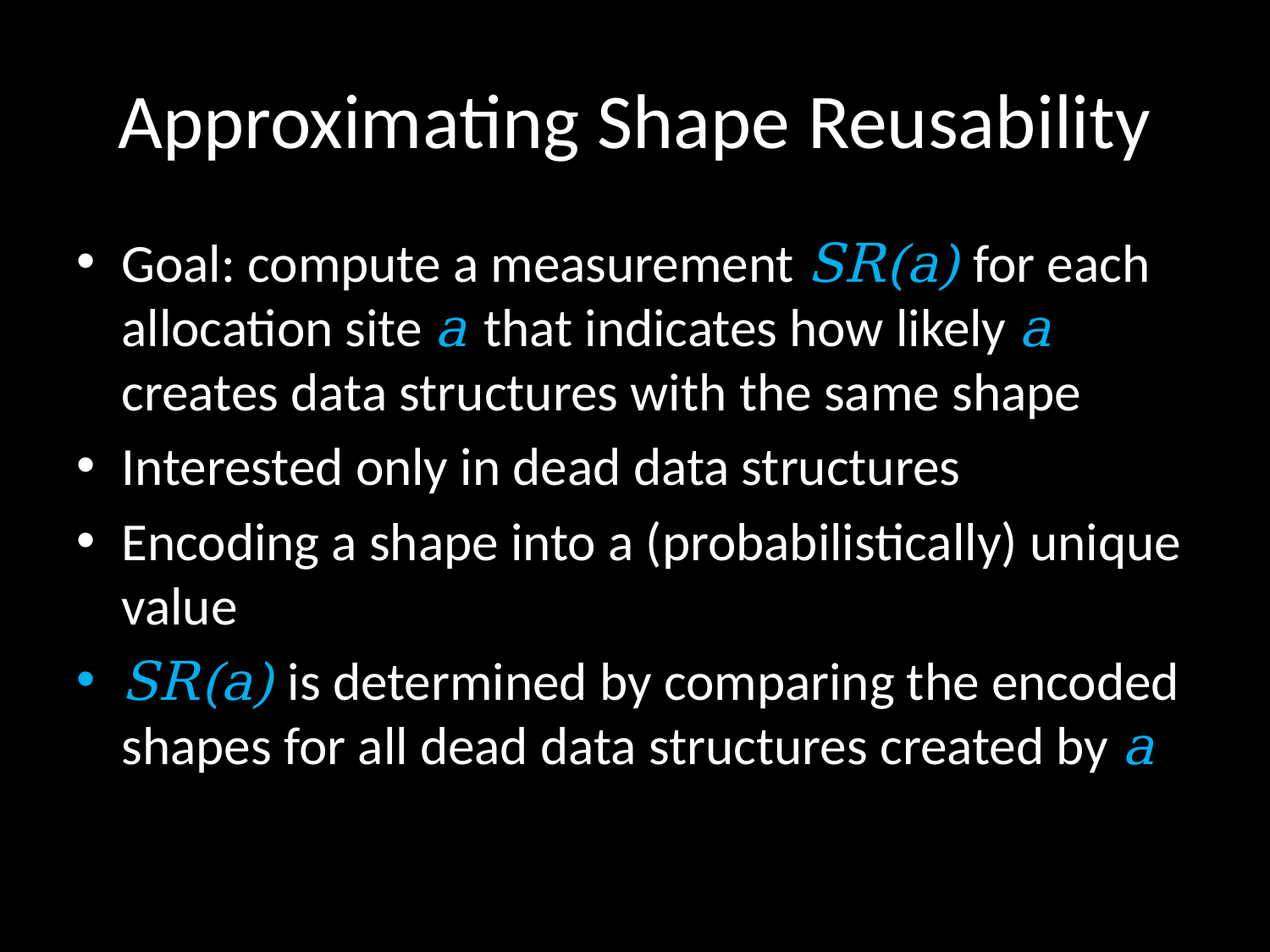

# Approximating Shape Reusability
Goal: compute a measurement SR(a) for each allocation site a that indicates how likely a creates data structures with the same shape
Interested only in dead data structures
Encoding a shape into a (probabilistically) unique value
SR(a) is determined by comparing the encoded shapes for all dead data structures created by a